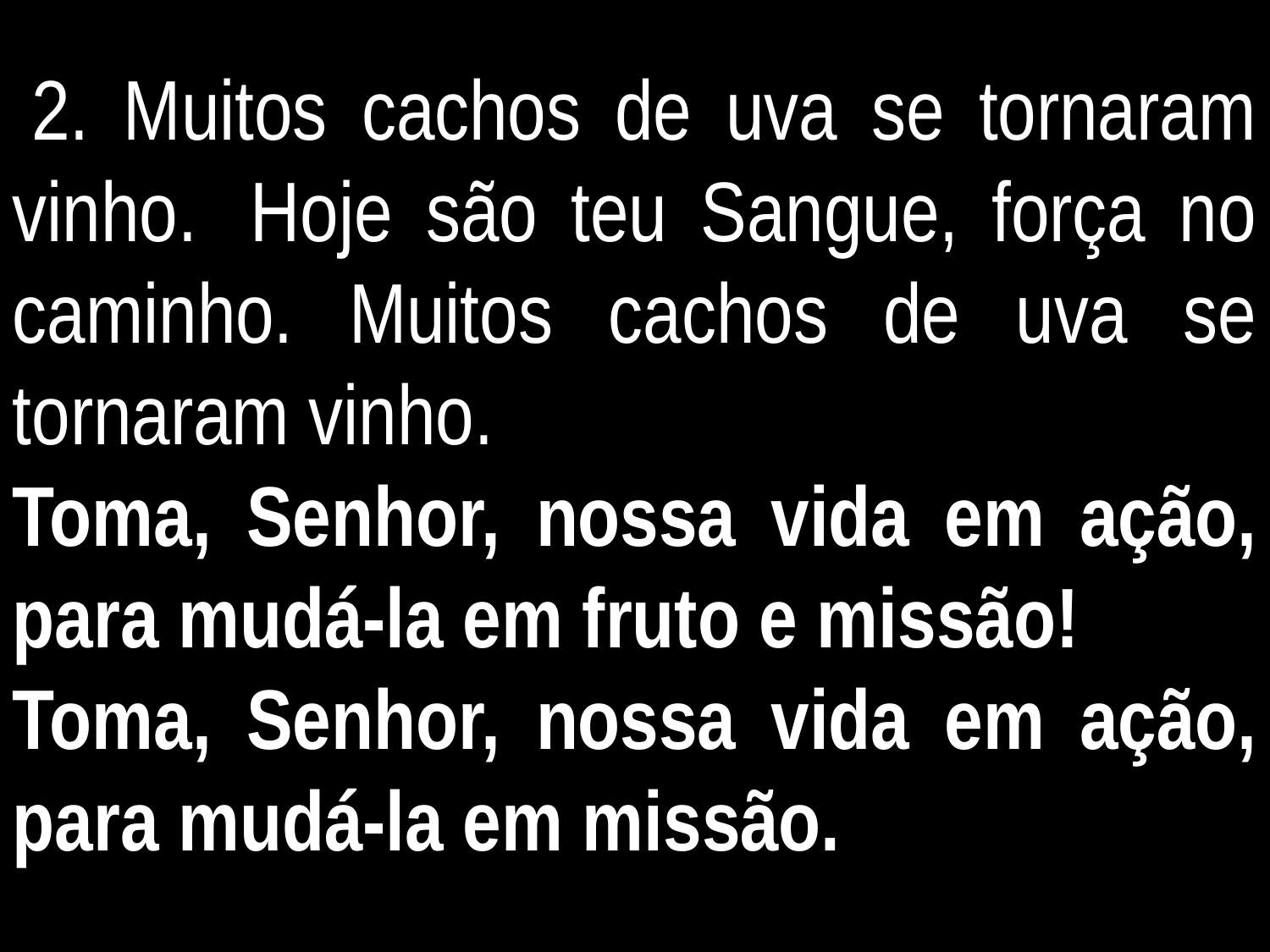

2. Muitos cachos de uva se tornaram vinho.  Hoje são teu Sangue, força no caminho. Muitos cachos de uva se tornaram vinho.
Toma, Senhor, nossa vida em ação, para mudá-la em fruto e missão!
Toma, Senhor, nossa vida em ação, para mudá-la em missão.